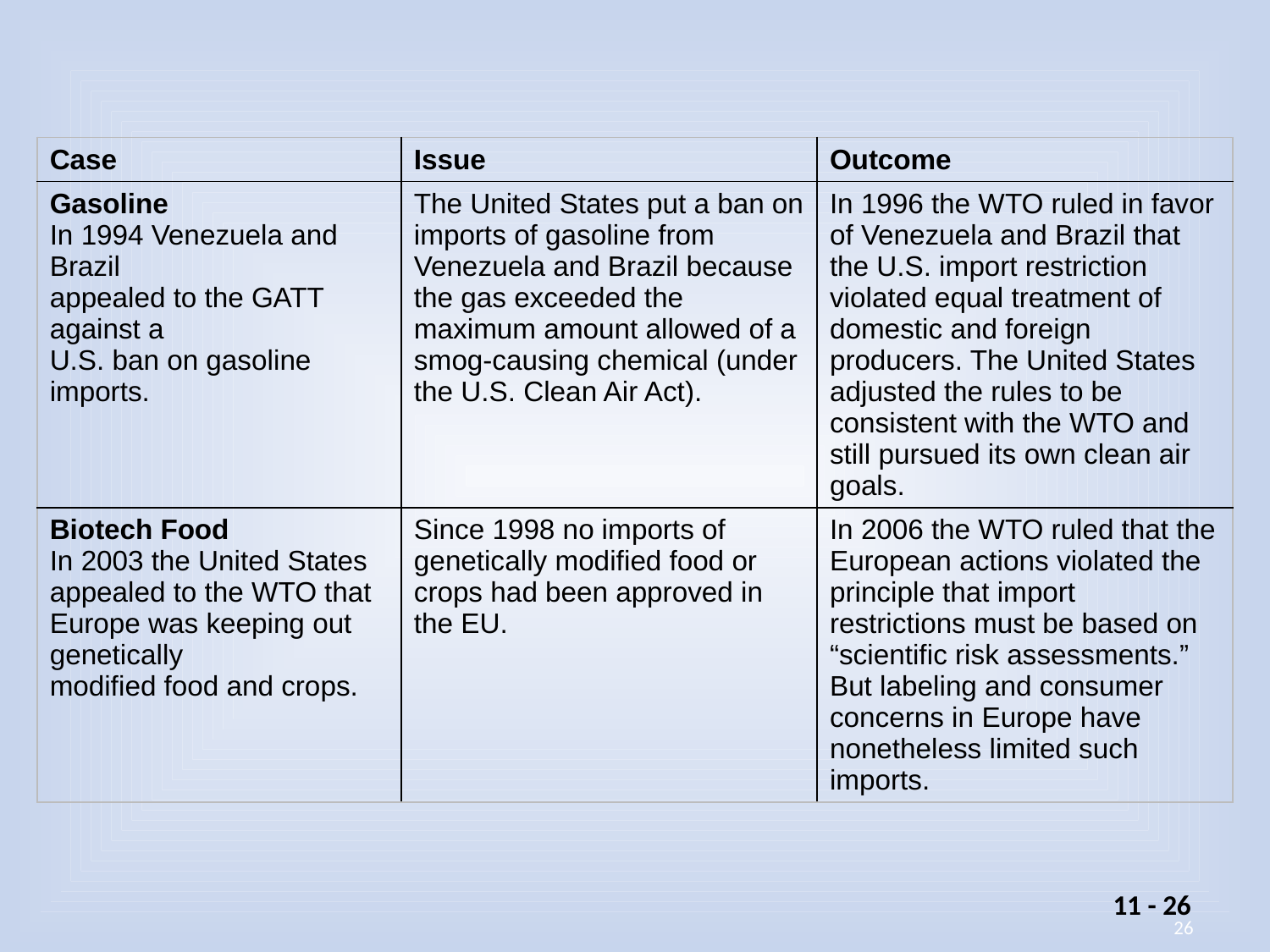

| Case | Issue | Outcome |
| --- | --- | --- |
| Gasoline In 1994 Venezuela and Brazil appealed to the GATT against a U.S. ban on gasoline imports. | The United States put a ban on imports of gasoline from Venezuela and Brazil because the gas exceeded the maximum amount allowed of a smog-causing chemical (under the U.S. Clean Air Act). | In 1996 the WTO ruled in favor of Venezuela and Brazil that the U.S. import restriction violated equal treatment of domestic and foreign producers. The United States adjusted the rules to be consistent with the WTO and still pursued its own clean air goals. |
| Biotech Food In 2003 the United States appealed to the WTO that Europe was keeping out genetically modified food and crops. | Since 1998 no imports of genetically modified food or crops had been approved in the EU. | In 2006 the WTO ruled that the European actions violated the principle that import restrictions must be based on “scientific risk assessments.” But labeling and consumer concerns in Europe have nonetheless limited such imports. |